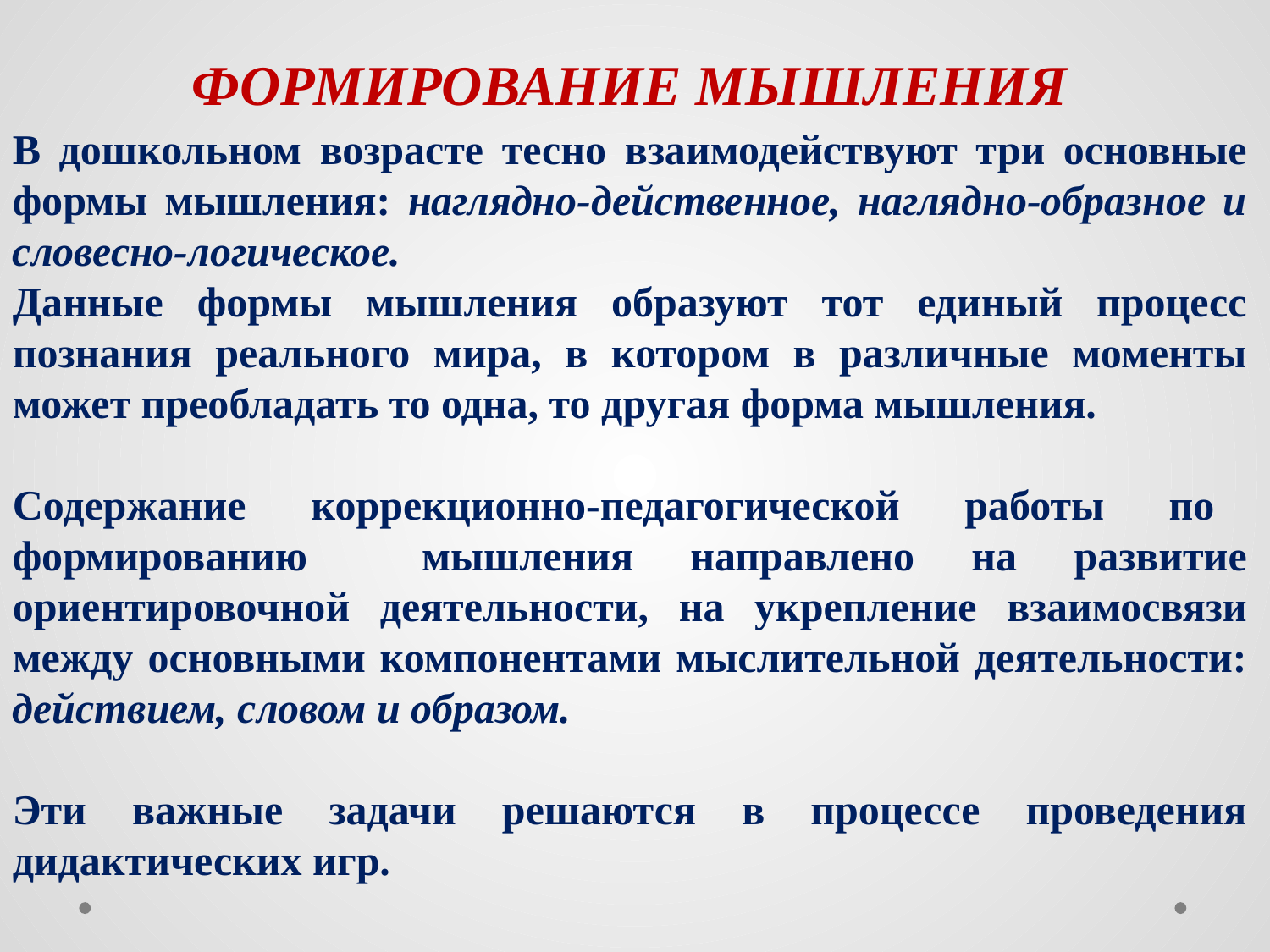

# ФОРМИРОВАНИЕ МЫШЛЕНИЯ
В дошкольном возрасте тесно взаимодействуют три основные формы мышления: наглядно-действенное, наглядно-образное и словесно-логическое.
Данные формы мышления образуют тот единый процесс познания реального мира, в котором в различные моменты может преобладать то одна, то другая форма мышления.

Содержание  коррекционно-педагогической  работы  по  формированию  мышления направлено на развитие ориентировочной деятельности, на укрепление взаимосвязи между основными компонентами мыслительной деятельности: действием, словом и образом.

Эти важные задачи решаются в процессе проведения дидактических игр.